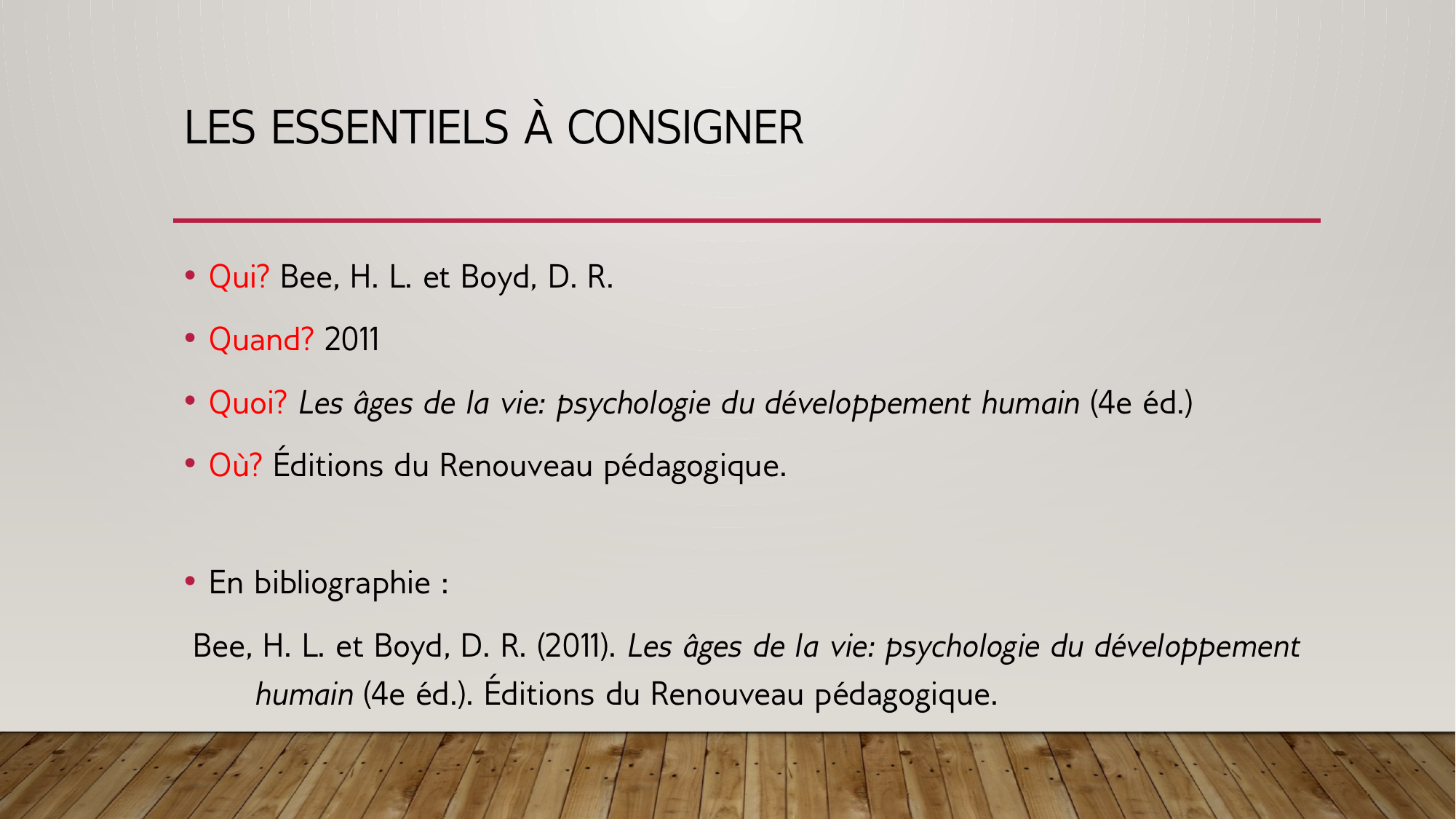

# Les essentiels à consigner
Qui? Bee, H. L. et Boyd, D. R.
Quand? 2011
Quoi? Les âges de la vie: psychologie du développement humain (4e éd.)
Où? Éditions du Renouveau pédagogique.

En bibliographie :
Bee, H. L. et Boyd, D. R. (2011). Les âges de la vie: psychologie du développement humain (4e éd.). Éditions du Renouveau pédagogique.